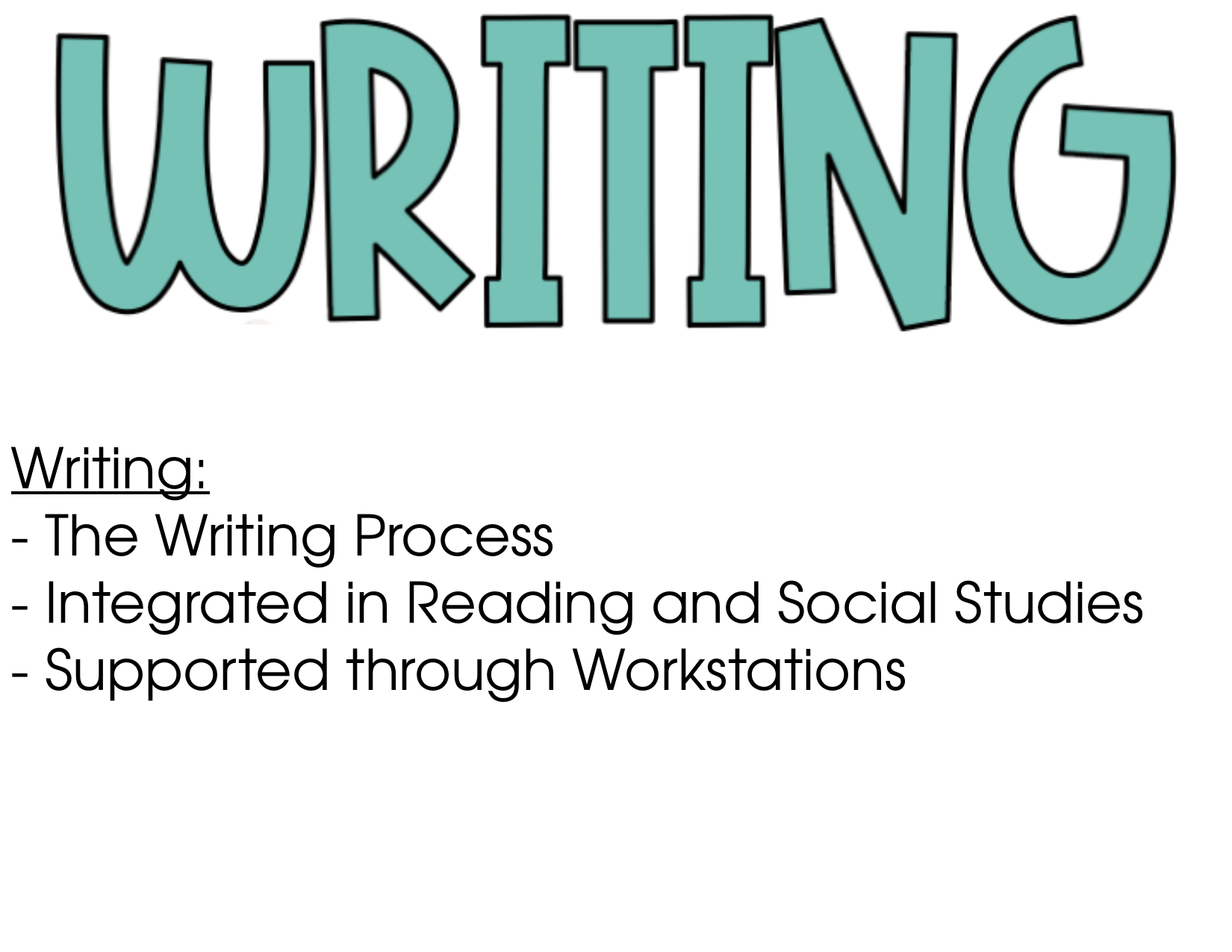

Writing:
- The Writing Process
- Integrated in Reading and Social Studies
- Supported through Workstations